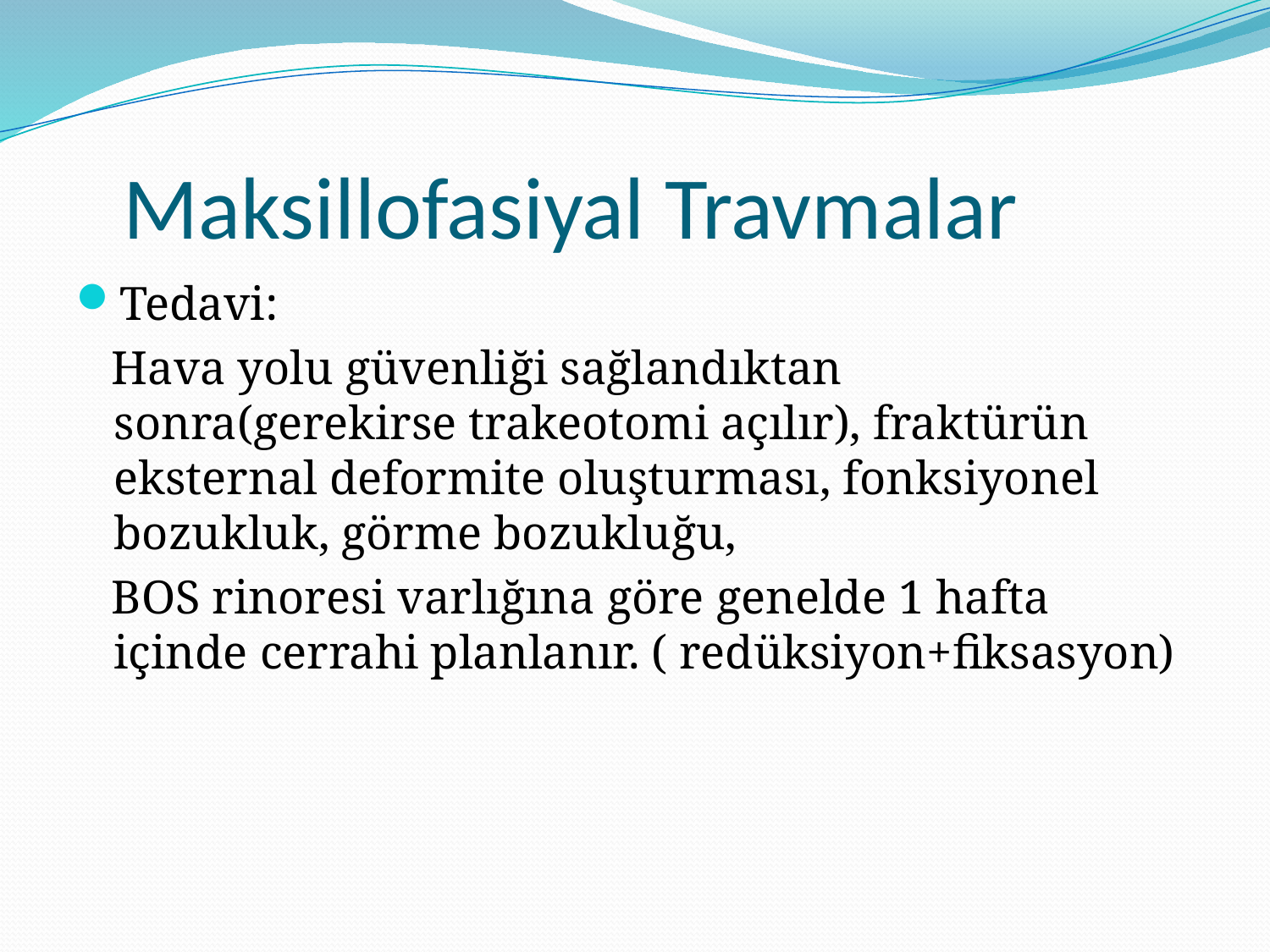

# Maksillofasiyal Travmalar
Tedavi:
   Hava yolu güvenliği sağlandıktan sonra(gerekirse trakeotomi açılır), fraktürün eksternal deformite oluşturması, fonksiyonel bozukluk, görme bozukluğu,
   BOS rinoresi varlığına göre genelde 1 hafta içinde cerrahi planlanır. ( redüksiyon+fiksasyon)